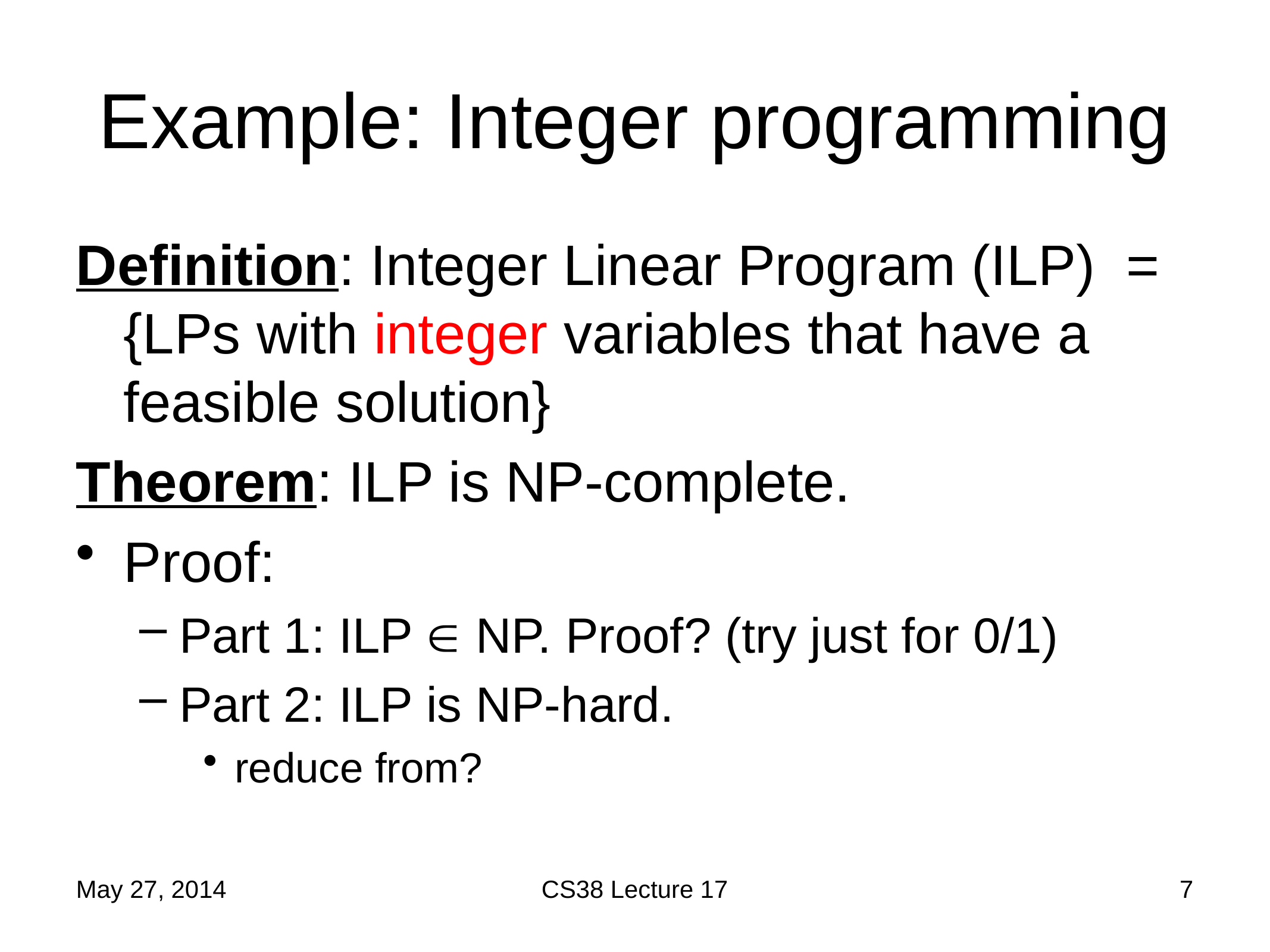

# Example: Integer programming
Definition: Integer Linear Program (ILP)  = {LPs with integer variables that have a feasible solution}
Theorem: ILP is NP-complete.
Proof:
Part 1: ILP ∈ NP. Proof? (try just for 0/1)
Part 2: ILP is NP-hard.
reduce from?

May 27, 2014
CS38 Lecture 17
7